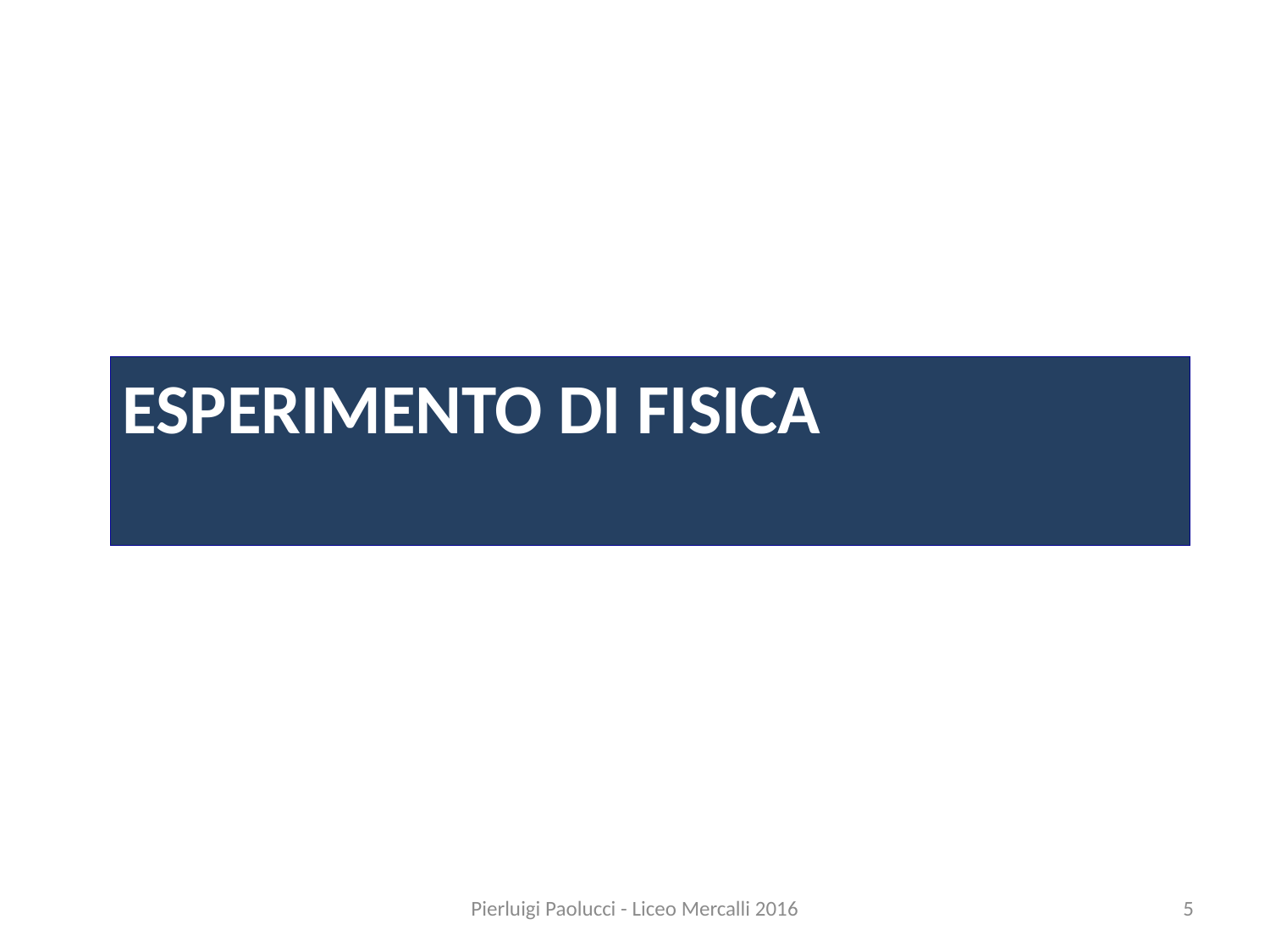

# Esperimento di fisica
Pierluigi Paolucci - Liceo Mercalli 2016
5